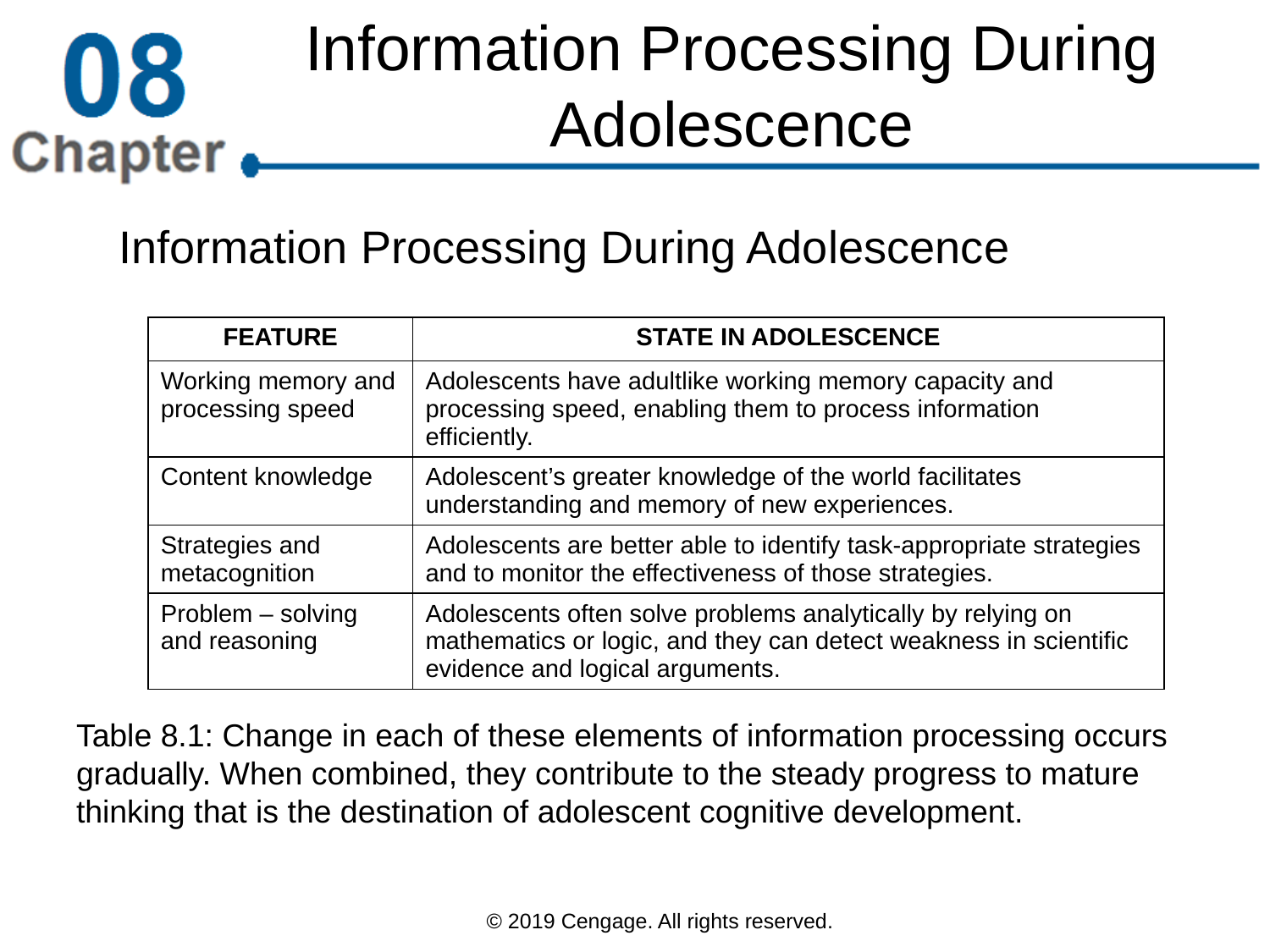

# Information Processing During Adolescence
Information Processing During Adolescence
| FEATURE | STATE IN ADOLESCENCE |
| --- | --- |
| Working memory and processing speed | Adolescents have adultlike working memory capacity and processing speed, enabling them to process information efficiently. |
| Content knowledge | Adolescent’s greater knowledge of the world facilitates understanding and memory of new experiences. |
| Strategies and metacognition | Adolescents are better able to identify task-appropriate strategies and to monitor the effectiveness of those strategies. |
| Problem – solving and reasoning | Adolescents often solve problems analytically by relying on mathematics or logic, and they can detect weakness in scientific evidence and logical arguments. |
Table 8.1: Change in each of these elements of information processing occurs gradually. When combined, they contribute to the steady progress to mature thinking that is the destination of adolescent cognitive development.